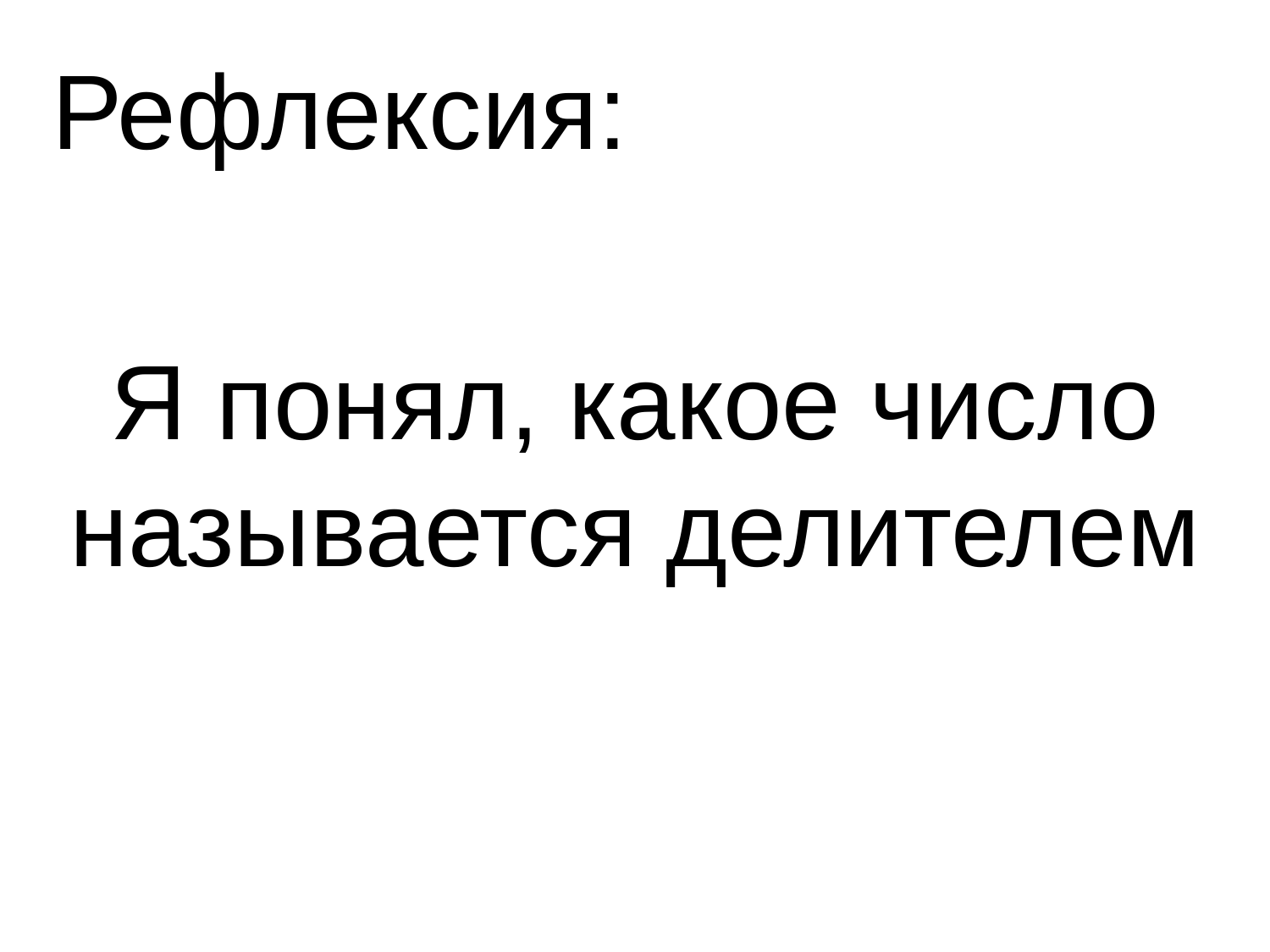

Рефлексия:
Я понял, какое число называется делителем